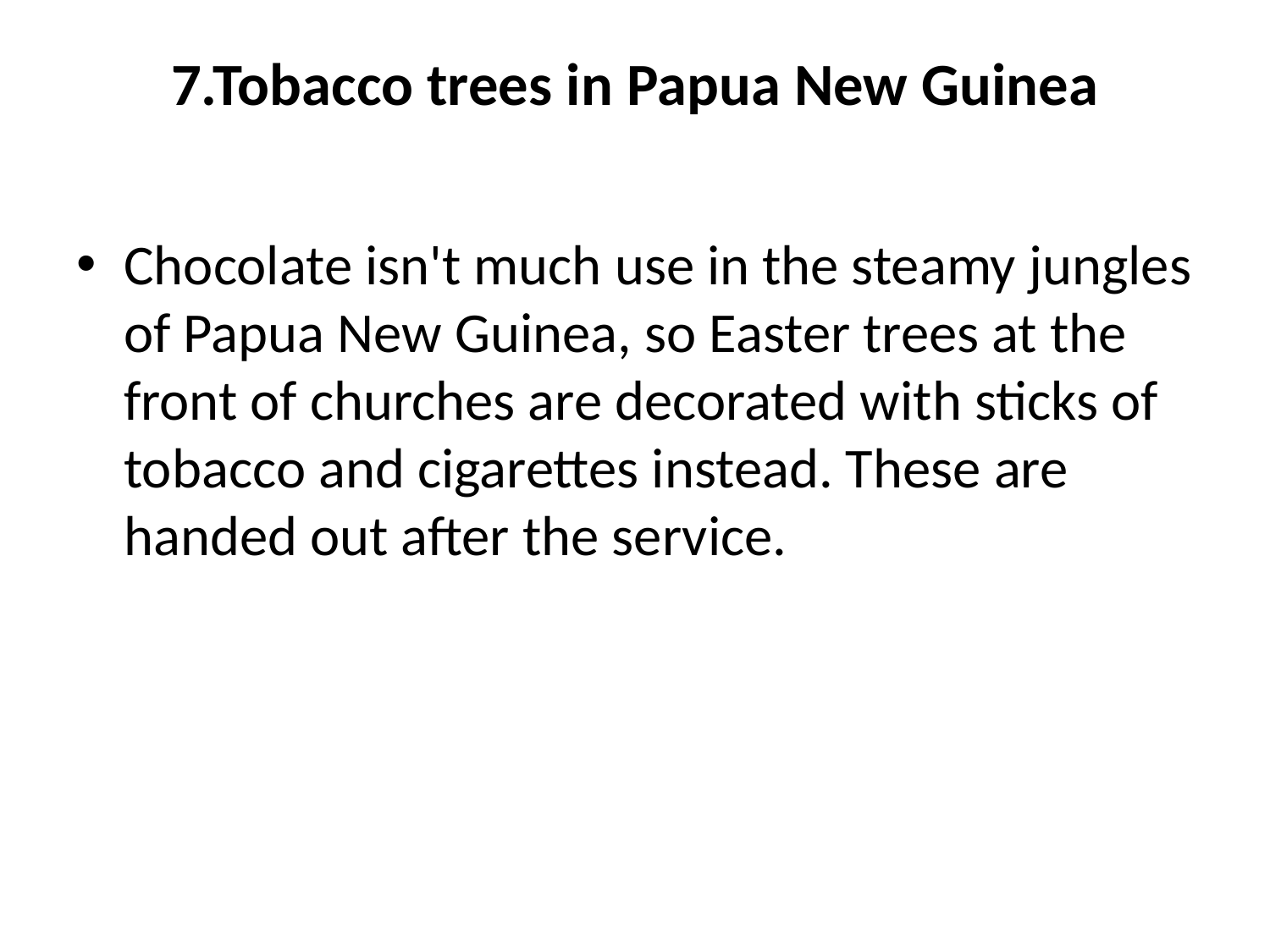

# 7.Tobacco trees in Papua New Guinea
Chocolate isn't much use in the steamy jungles of Papua New Guinea, so Easter trees at the front of churches are decorated with sticks of tobacco and cigarettes instead. These are handed out after the service.